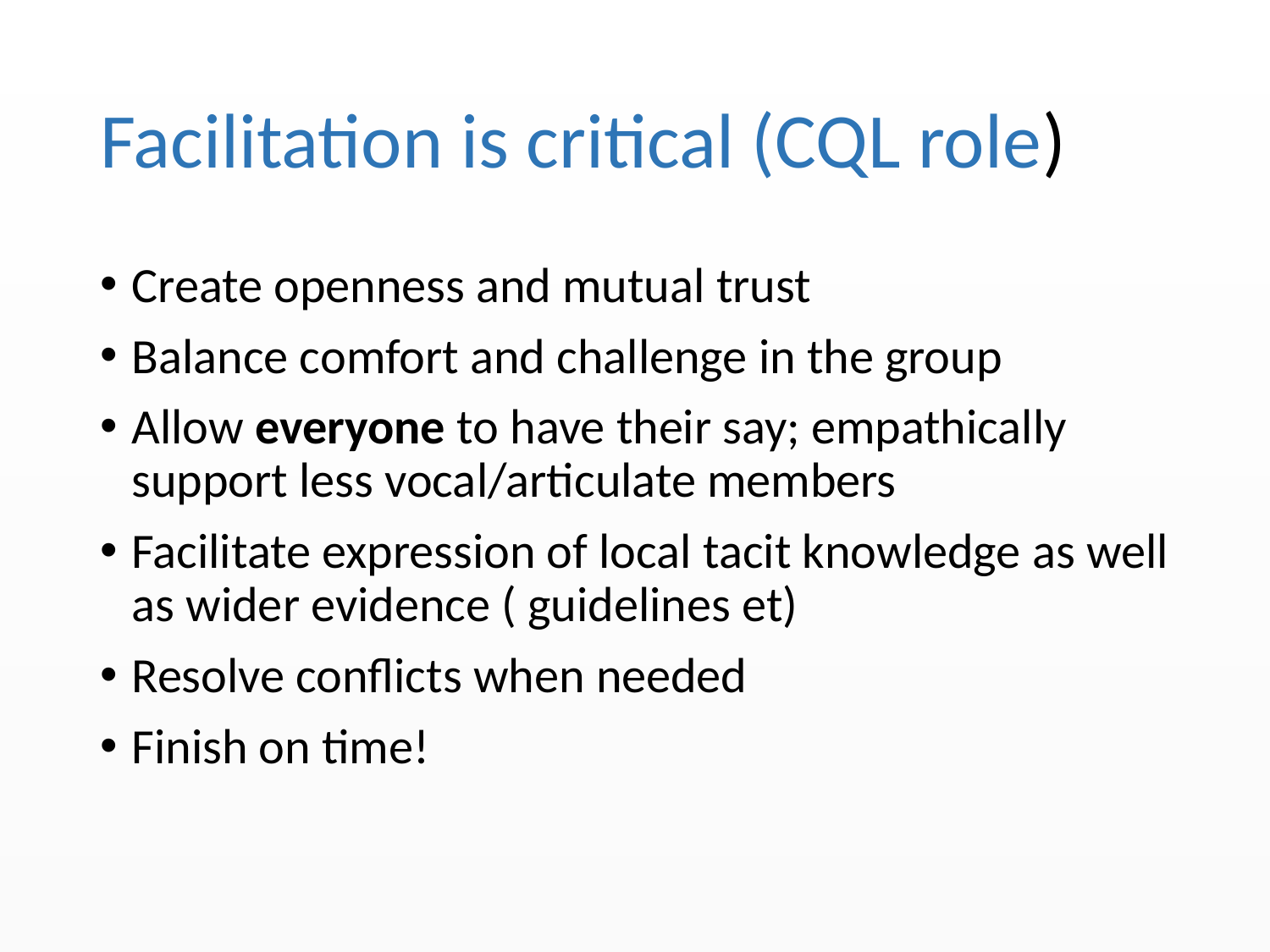

# Facilitation is critical (CQL role)
Create openness and mutual trust
Balance comfort and challenge in the group
Allow everyone to have their say; empathically support less vocal/articulate members
Facilitate expression of local tacit knowledge as well as wider evidence ( guidelines et)
Resolve conflicts when needed
Finish on time!